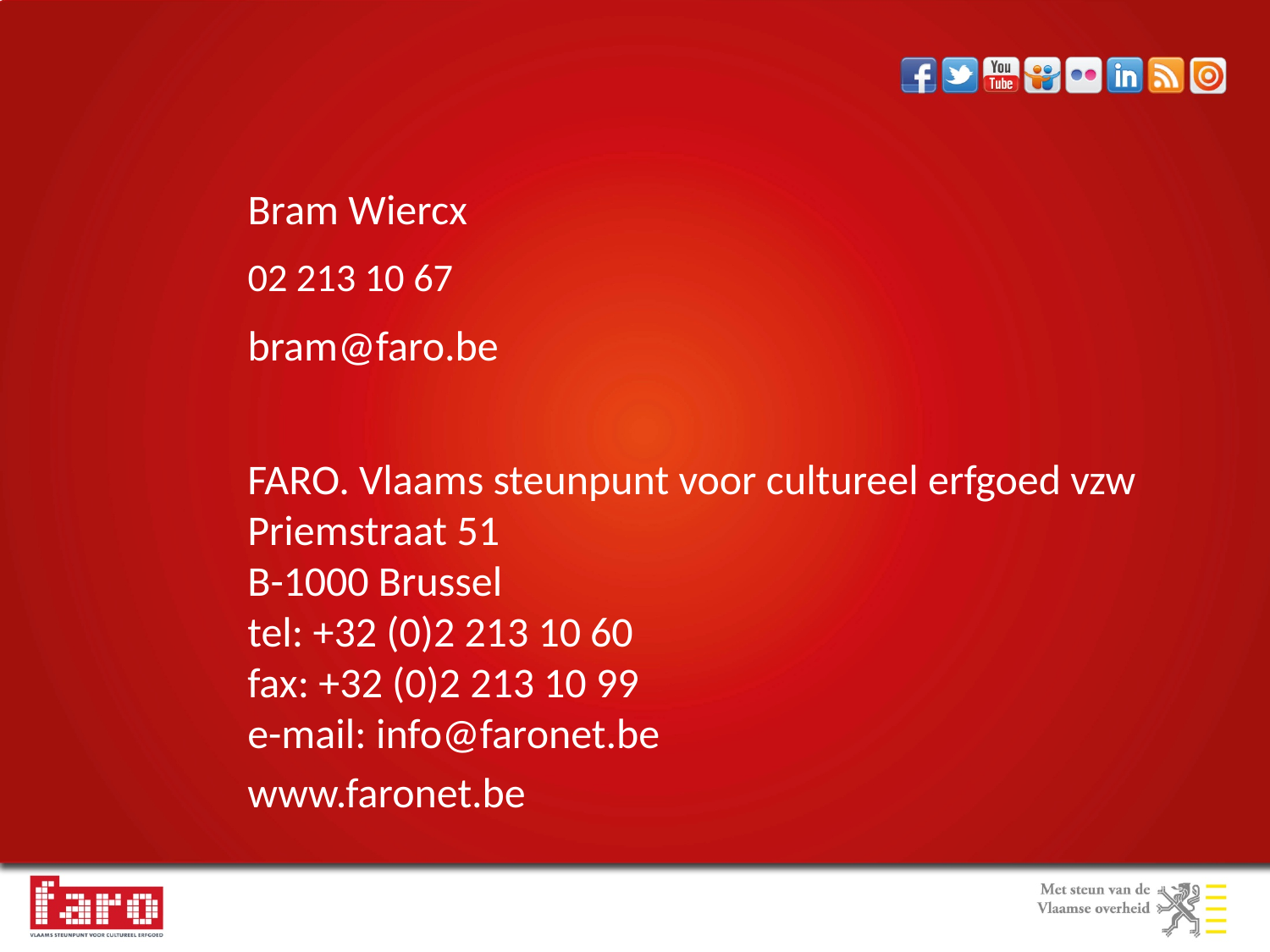

Bram Wiercx
02 213 10 67
bram@faro.be